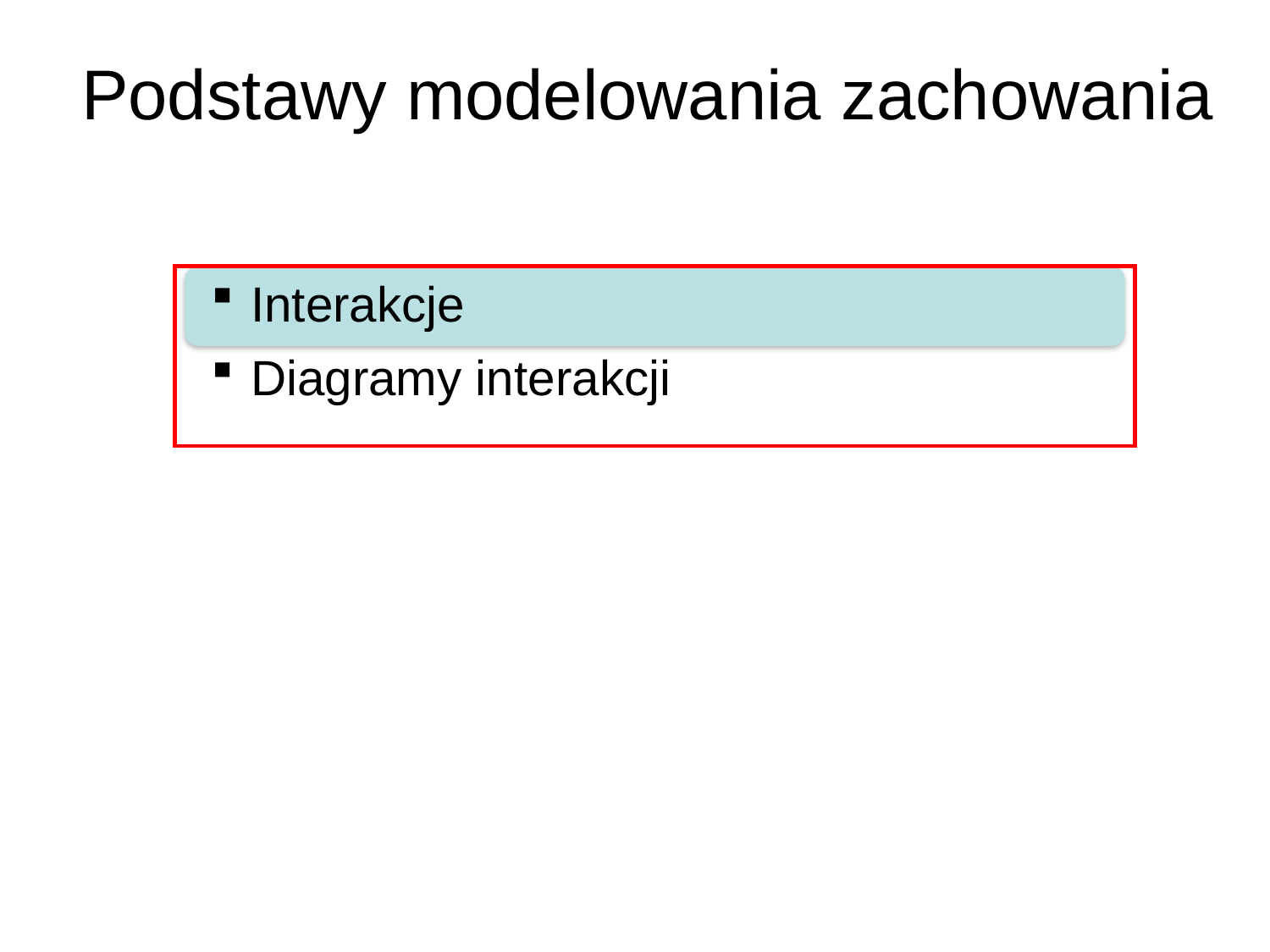

# Podstawy modelowania zachowania
Interakcje
Diagramy interakcji